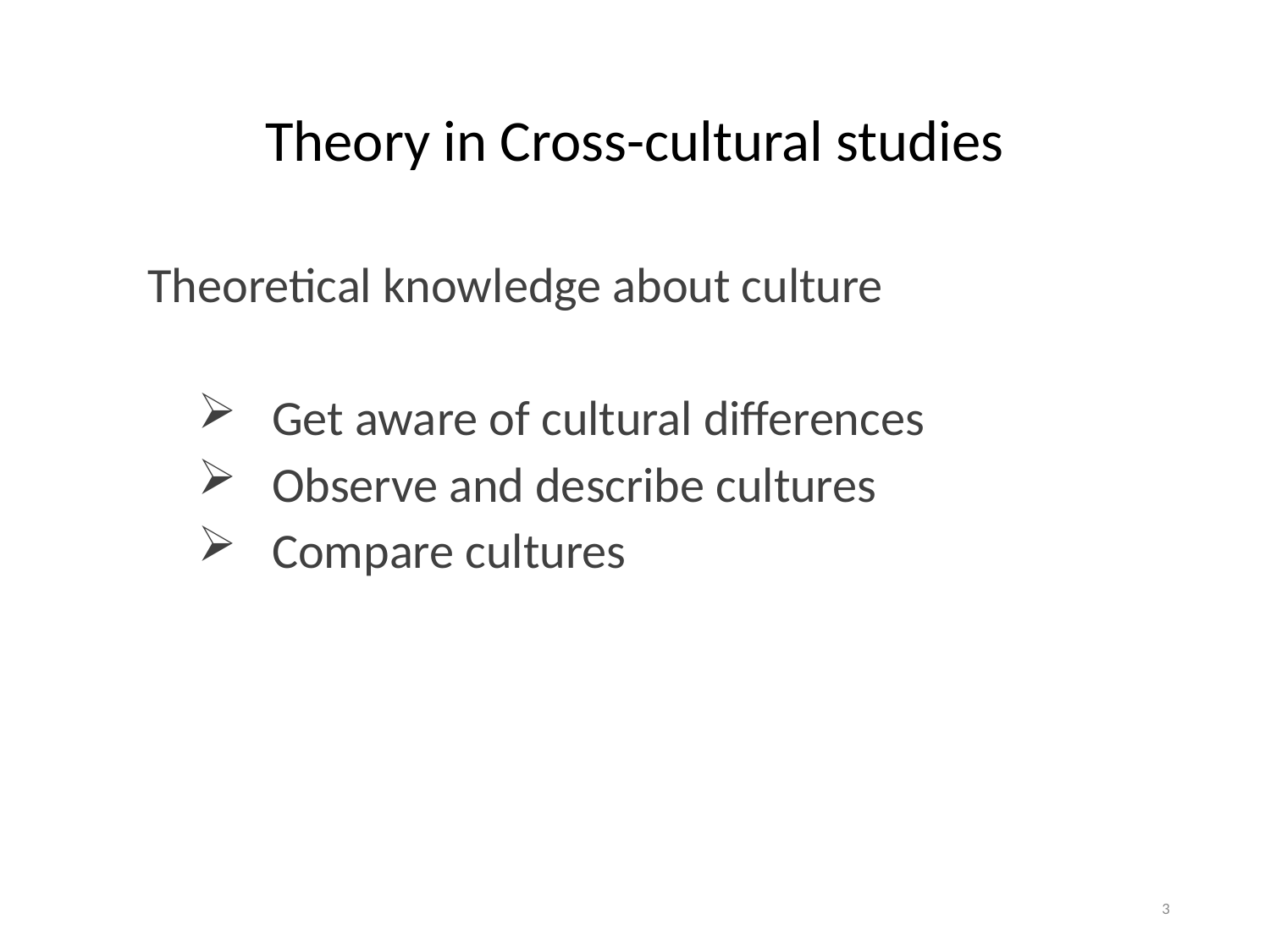

# Theory in Cross-cultural studies
Theoretical knowledge about culture

Get aware of cultural differences
Observe and describe cultures
Compare cultures

3